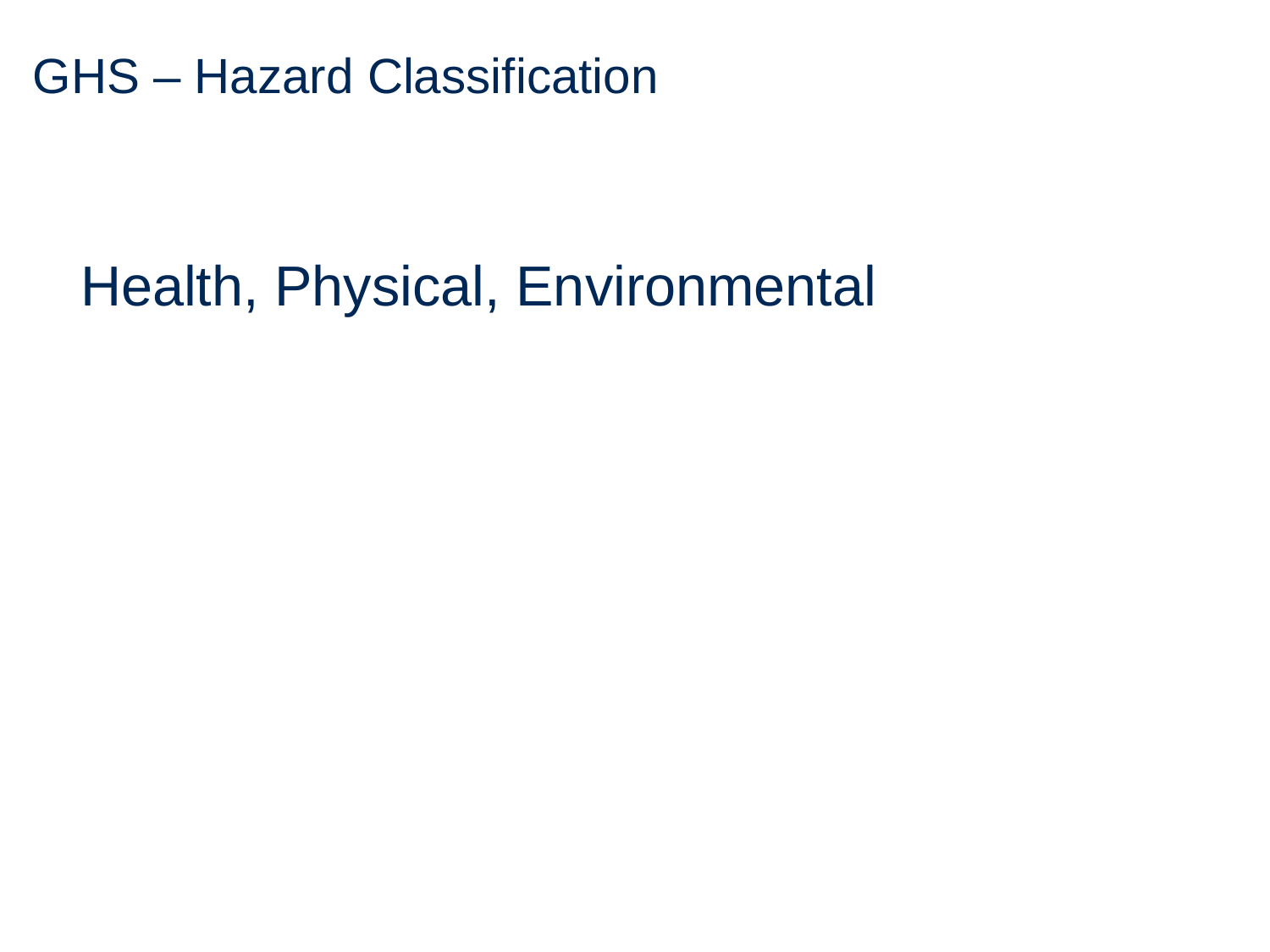

# GHS – Hazard Classification
    Health, Physical, Environmental
24